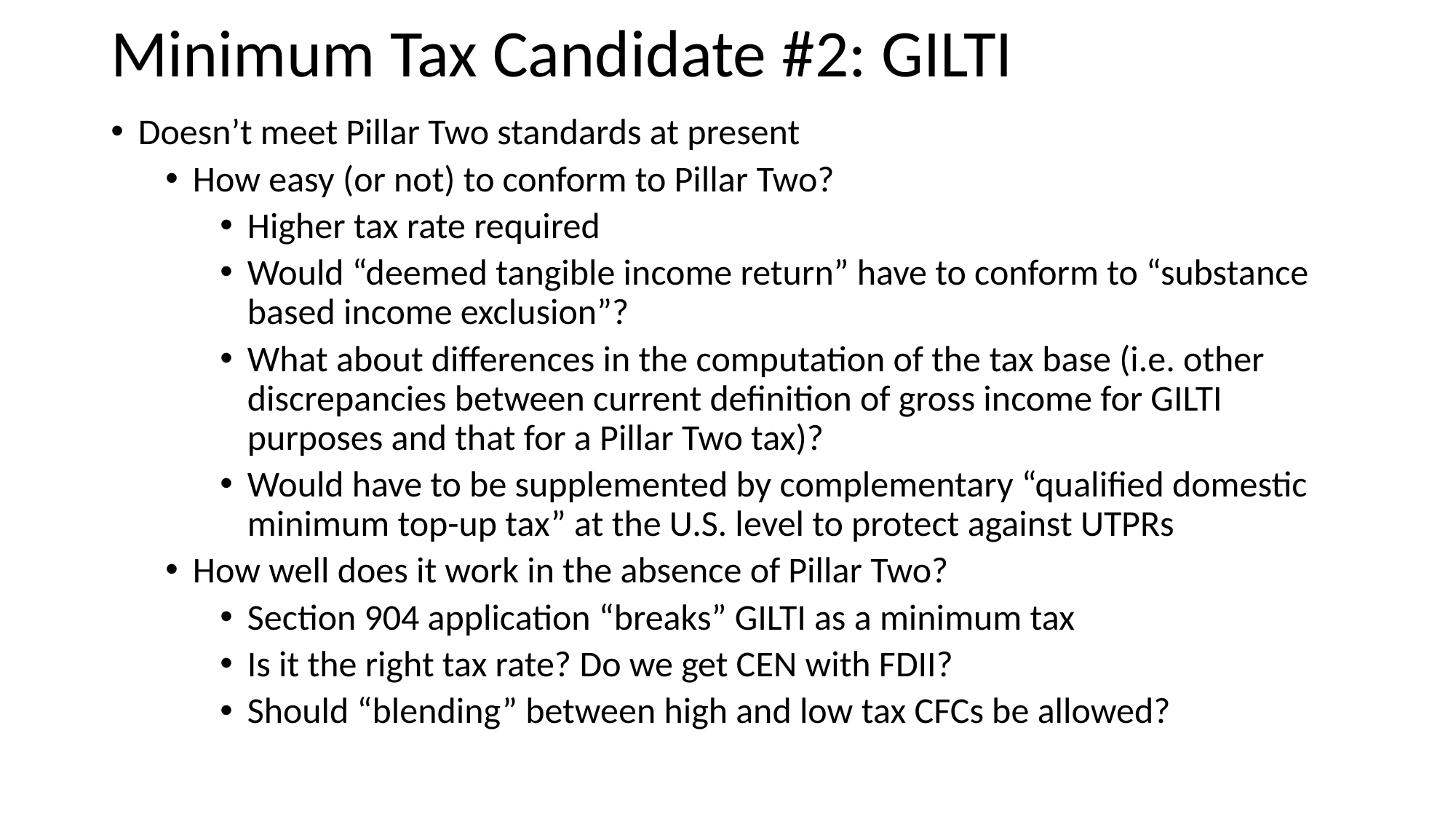

# Minimum Tax Candidate #2: GILTI
Doesn’t meet Pillar Two standards at present
How easy (or not) to conform to Pillar Two?
Higher tax rate required
Would “deemed tangible income return” have to conform to “substance based income exclusion”?
What about differences in the computation of the tax base (i.e. other discrepancies between current definition of gross income for GILTI purposes and that for a Pillar Two tax)?
Would have to be supplemented by complementary “qualified domestic minimum top-up tax” at the U.S. level to protect against UTPRs
How well does it work in the absence of Pillar Two?
Section 904 application “breaks” GILTI as a minimum tax
Is it the right tax rate? Do we get CEN with FDII?
Should “blending” between high and low tax CFCs be allowed?